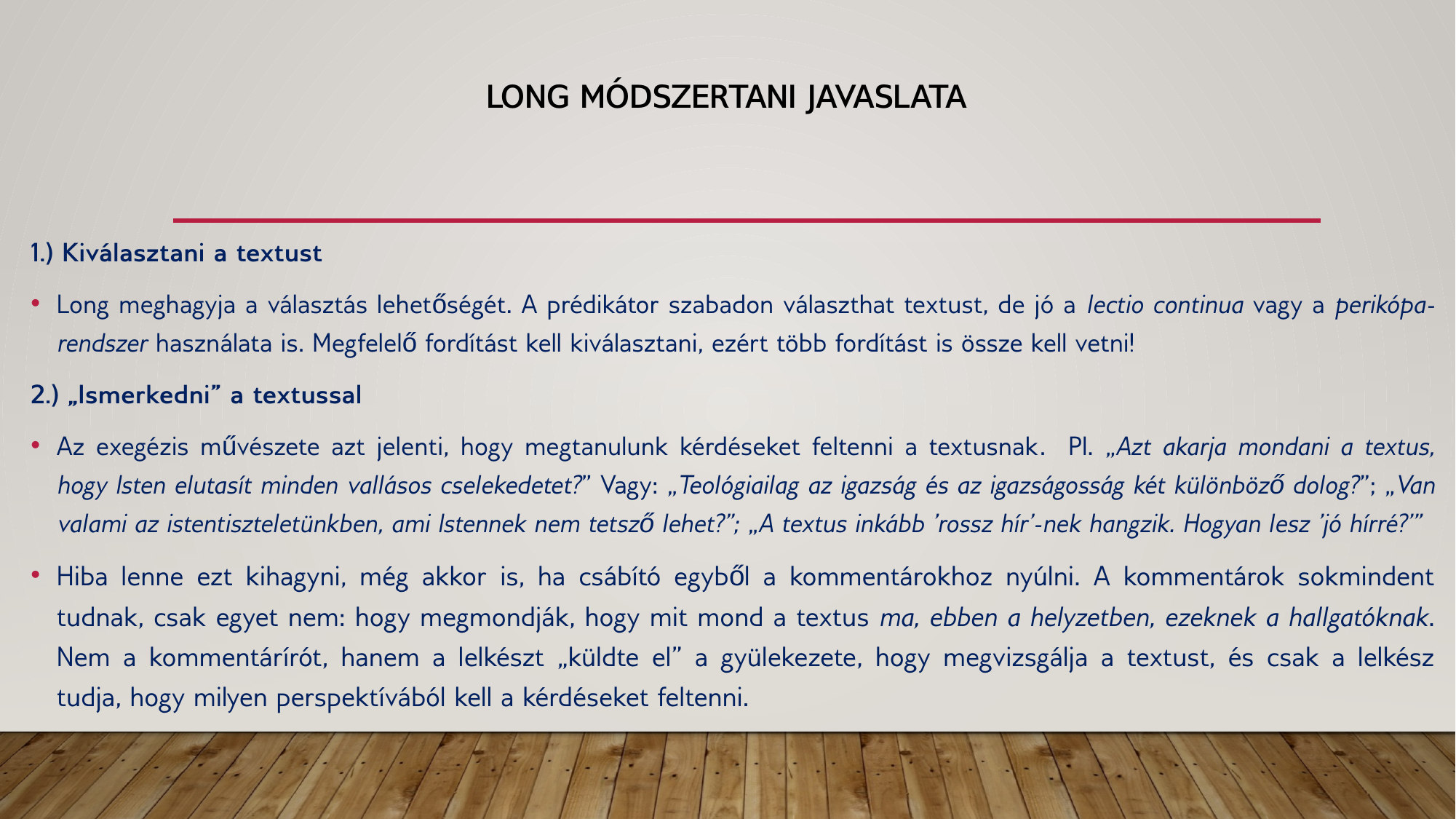

# Long módszertani javaslata
1.) Kiválasztani a textust
	Long meghagyja a választás lehetőségét. A prédikátor szabadon választhat textust, de jó a lectio continua vagy a perikópa-rendszer használata is. Megfelelő fordítást kell kiválasztani, ezért több fordítást is össze kell vetni!
2.) „Ismerkedni” a textussal
	Az exegézis művészete azt jelenti, hogy megtanulunk kérdéseket feltenni a textusnak.  Pl. „Azt akarja mondani a textus, hogy Isten elutasít minden vallásos cselekedetet?” Vagy: „Teológiailag az igazság és az igazságosság két különböző dolog?”; „Van valami az istentiszteletünkben, ami Istennek nem tetsző lehet?”; „A textus inkább ’rossz hír’-nek hangzik. Hogyan lesz ’jó hírré?’”
	Hiba lenne ezt kihagyni, még akkor is, ha csábító egyből a kommentárokhoz nyúlni. A kommentárok sokmindent tudnak, csak egyet nem: hogy megmondják, hogy mit mond a textus ma, ebben a helyzetben, ezeknek a hallgatóknak. Nem a kommentárírót, hanem a lelkészt „küldte el” a gyülekezete, hogy megvizsgálja a textust, és csak a lelkész tudja, hogy milyen perspektívából kell a kérdéseket feltenni.